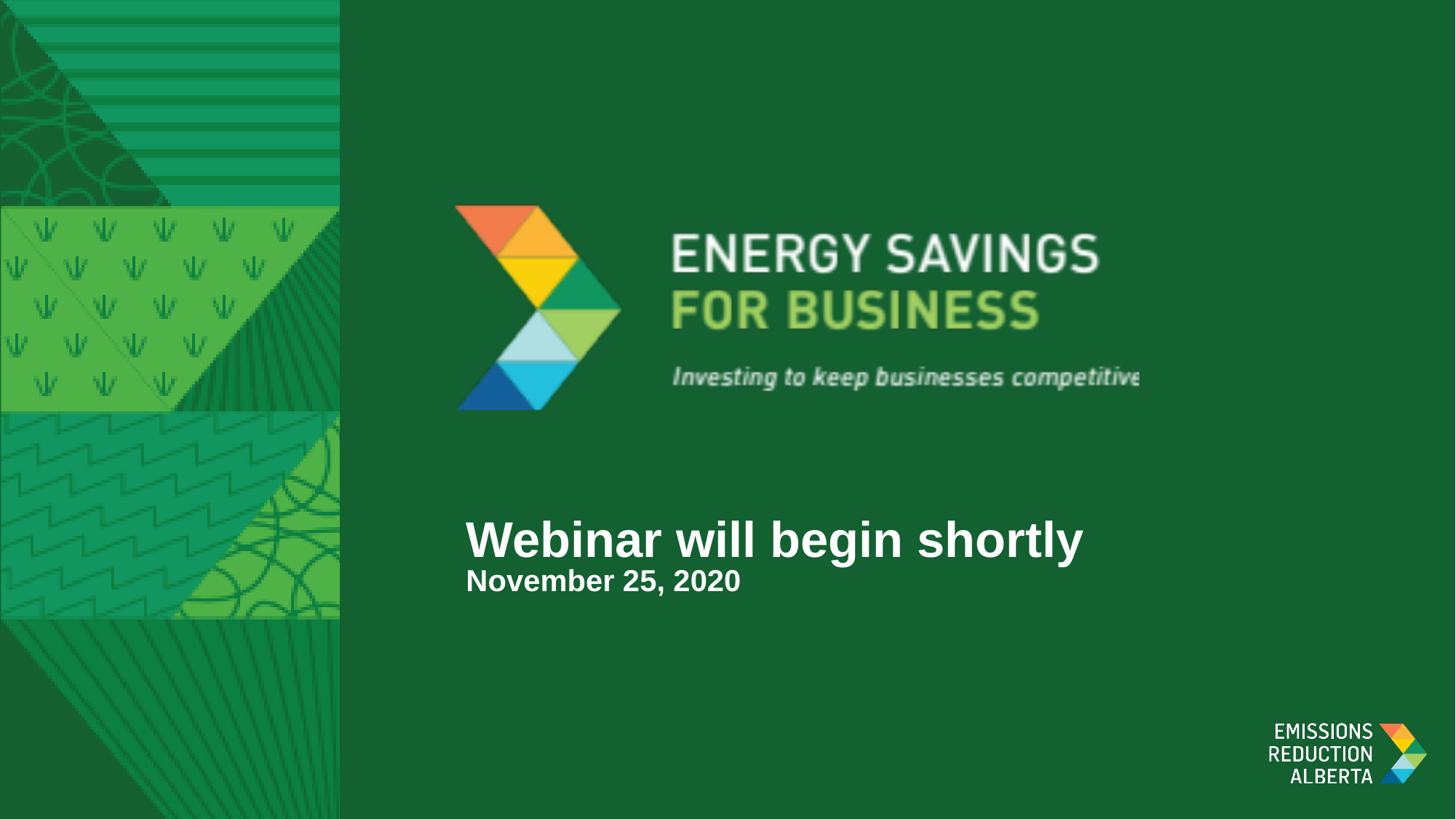

# Webinar will begin shortly November 25, 2020